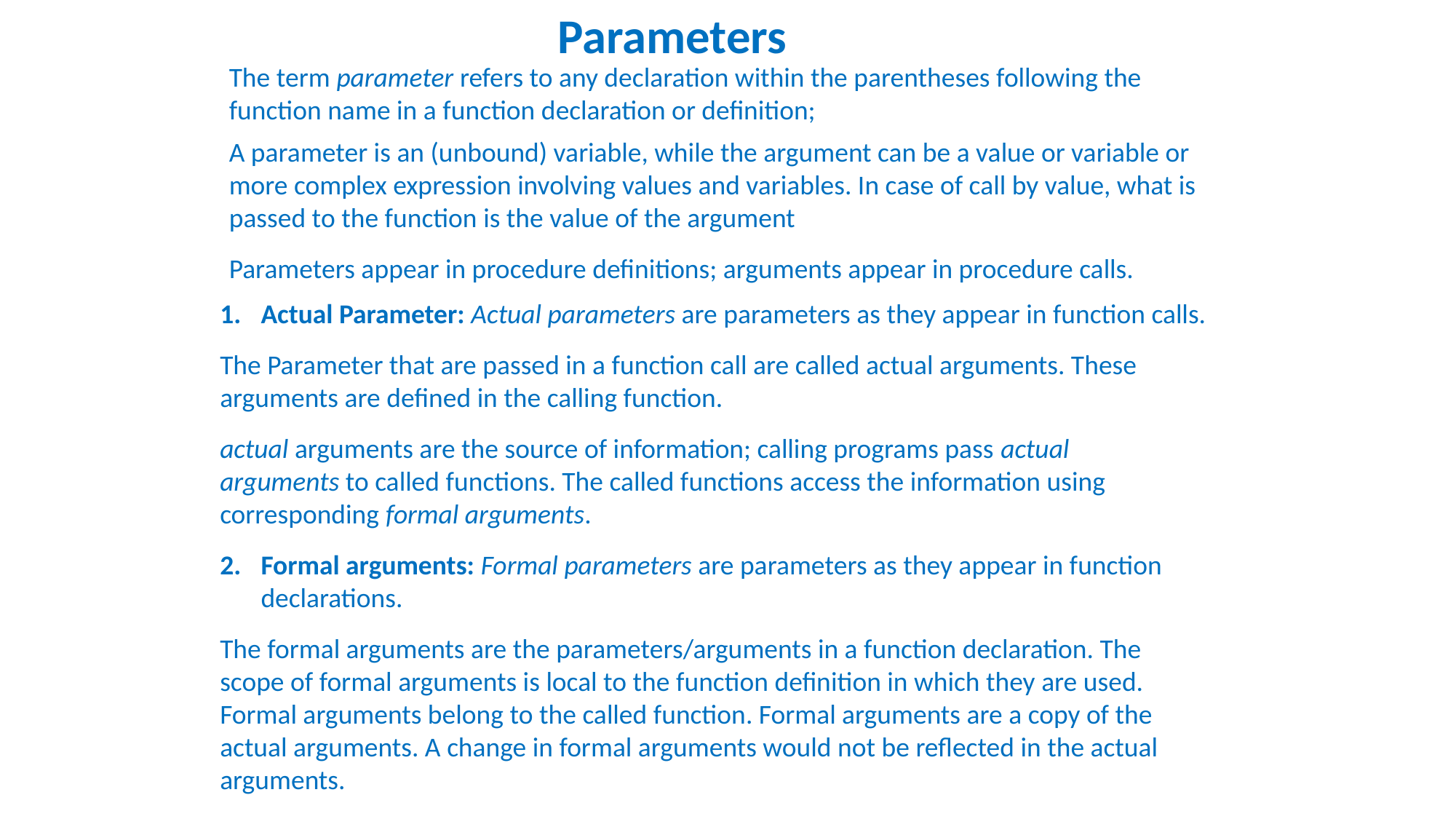

Parameters
The term parameter refers to any declaration within the parentheses following the function name in a function declaration or definition;
A parameter is an (unbound) variable, while the argument can be a value or variable or more complex expression involving values and variables. In case of call by value, what is passed to the function is the value of the argument
Parameters appear in procedure definitions; arguments appear in procedure calls.

Actual Parameter: Actual parameters are parameters as they appear in function calls.
The Parameter that are passed in a function call are called actual arguments. These arguments are defined in the calling function.
actual arguments are the source of information; calling programs pass actual arguments to called functions. The called functions access the information using corresponding formal arguments.
Formal arguments: Formal parameters are parameters as they appear in function declarations.
The formal arguments are the parameters/arguments in a function declaration. The scope of formal arguments is local to the function definition in which they are used. Formal arguments belong to the called function. Formal arguments are a copy of the actual arguments. A change in formal arguments would not be reflected in the actual arguments.